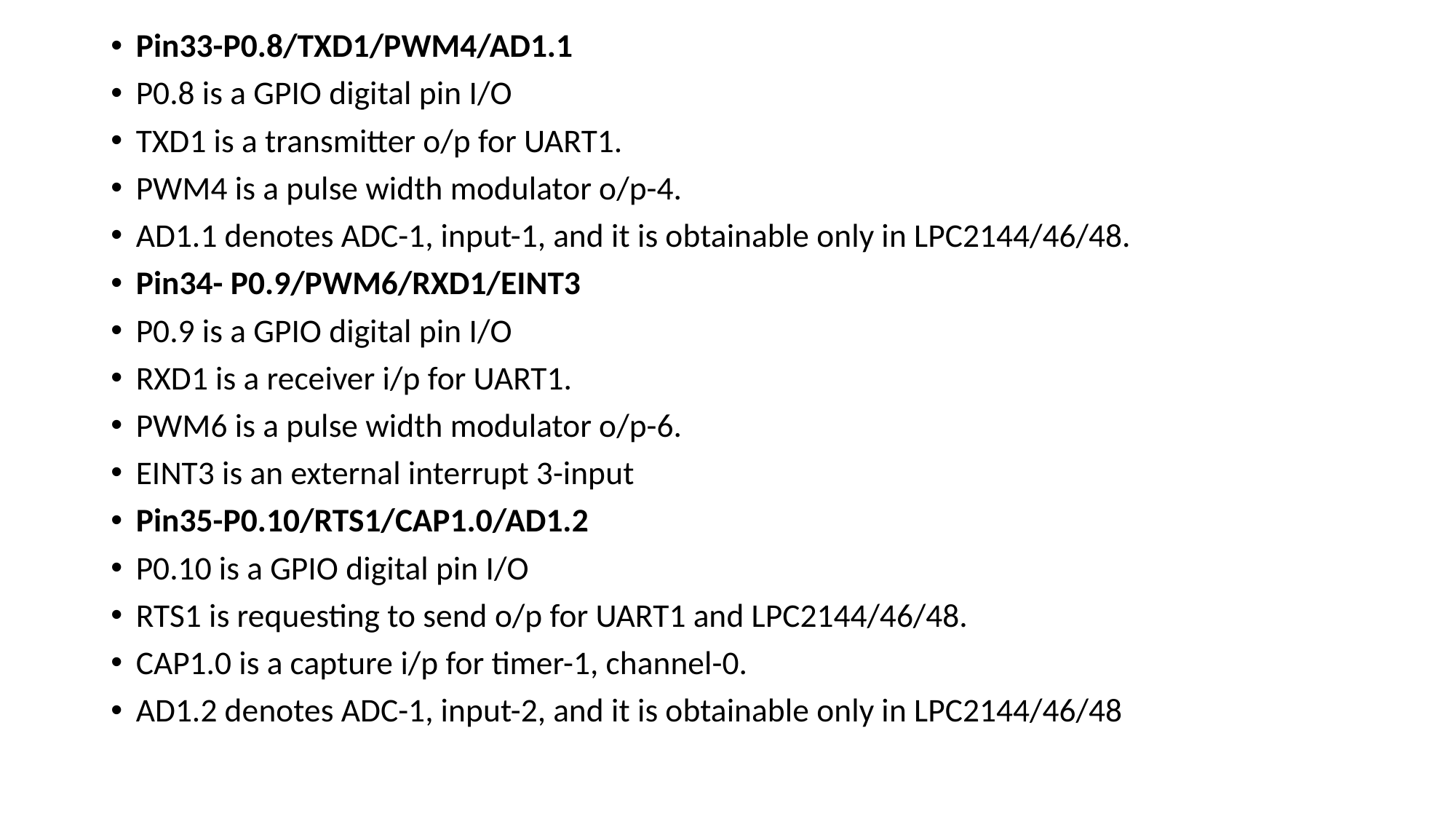

Pin33-P0.8/TXD1/PWM4/AD1.1
P0.8 is a GPIO digital pin I/O
TXD1 is a transmitter o/p for UART1.
PWM4 is a pulse width modulator o/p-4.
AD1.1 denotes ADC-1, input-1, and it is obtainable only in LPC2144/46/48.
Pin34- P0.9/PWM6/RXD1/EINT3
P0.9 is a GPIO digital pin I/O
RXD1 is a receiver i/p for UART1.
PWM6 is a pulse width modulator o/p-6.
EINT3 is an external interrupt 3-input
Pin35-P0.10/RTS1/CAP1.0/AD1.2
P0.10 is a GPIO digital pin I/O
RTS1 is requesting to send o/p for UART1 and LPC2144/46/48.
CAP1.0 is a capture i/p for timer-1, channel-0.
AD1.2 denotes ADC-1, input-2, and it is obtainable only in LPC2144/46/48